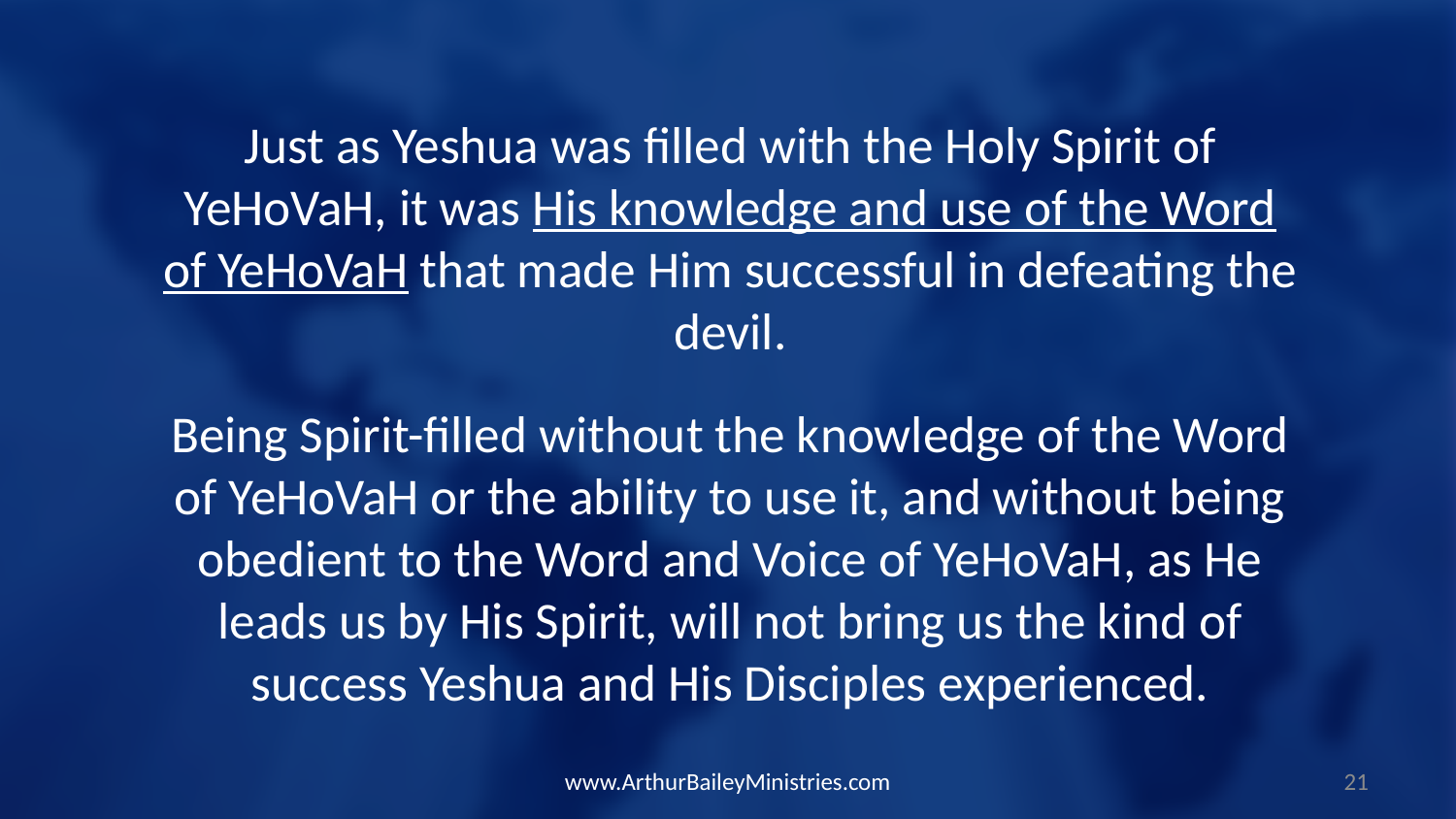

Just as Yeshua was filled with the Holy Spirit of YeHoVaH, it was His knowledge and use of the Word of YeHoVaH that made Him successful in defeating the devil.

Being Spirit-filled without the knowledge of the Word of YeHoVaH or the ability to use it, and without being obedient to the Word and Voice of YeHoVaH, as He leads us by His Spirit, will not bring us the kind of success Yeshua and His Disciples experienced.
www.ArthurBaileyMinistries.com
21